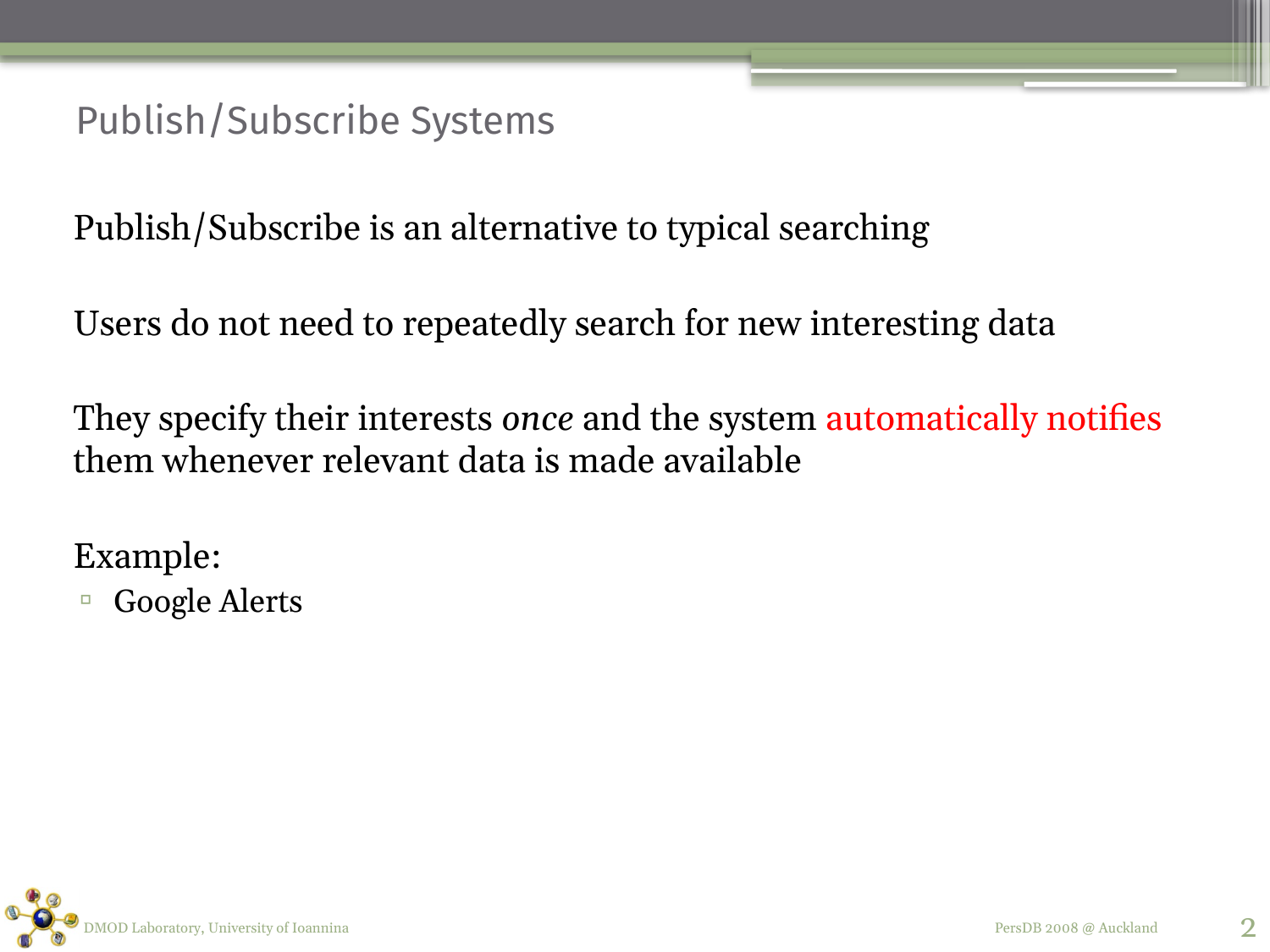

# Publish/Subscribe Systems
Publish/Subscribe is an alternative to typical searching

Users do not need to repeatedly search for new interesting data

They specify their interests once and the system automatically notifies them whenever relevant data is made available

Example:
Google Alerts

2
DMOD Laboratory, University of Ioannina